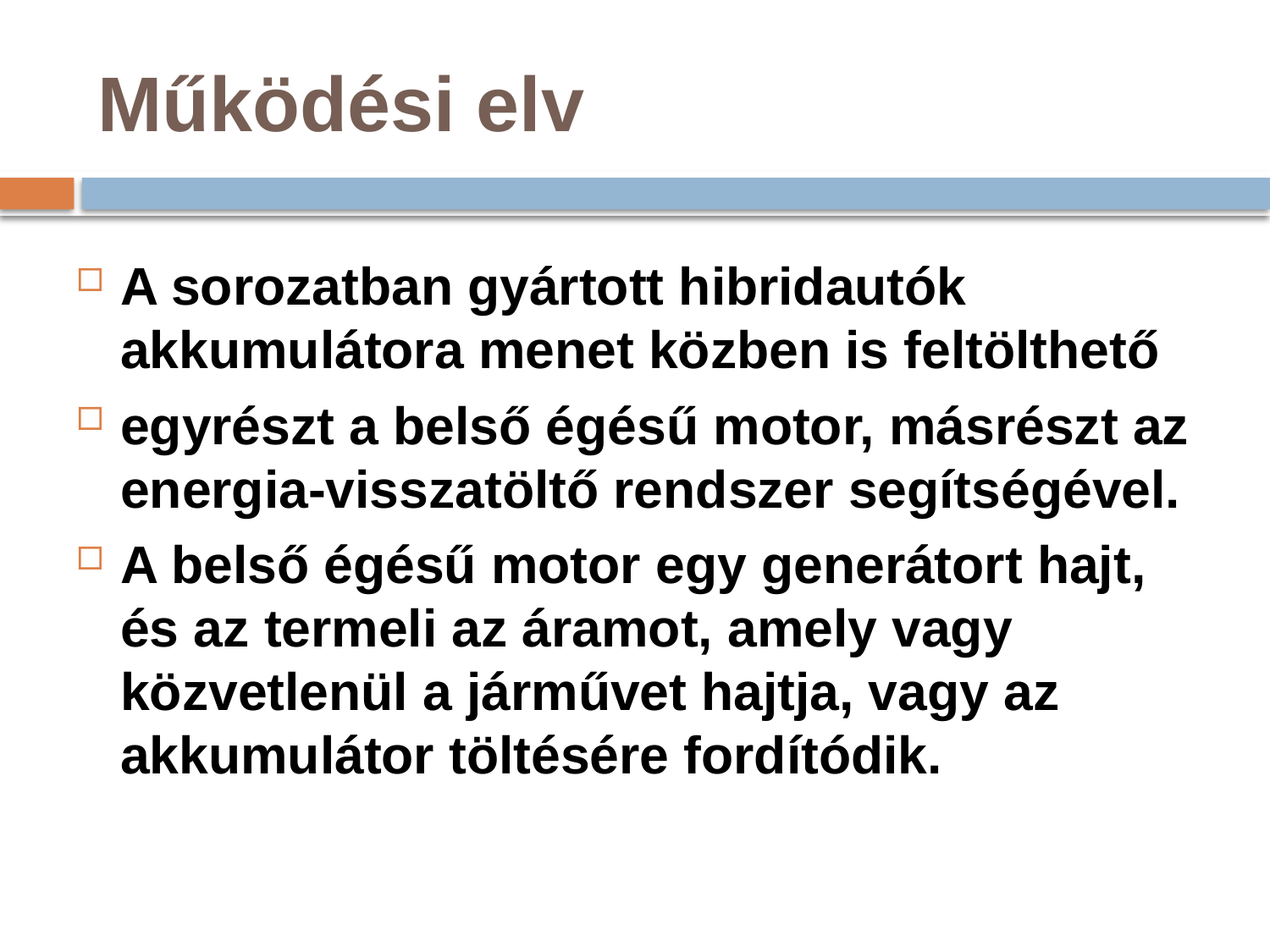

# Működési elv
A sorozatban gyártott hibridautók akkumulátora menet közben is feltölthető
egyrészt a belső égésű motor, másrészt az energia-visszatöltő rendszer segítségével.
A belső égésű motor egy generátort hajt, és az termeli az áramot, amely vagy közvetlenül a járművet hajtja, vagy az akkumulátor töltésére fordítódik.